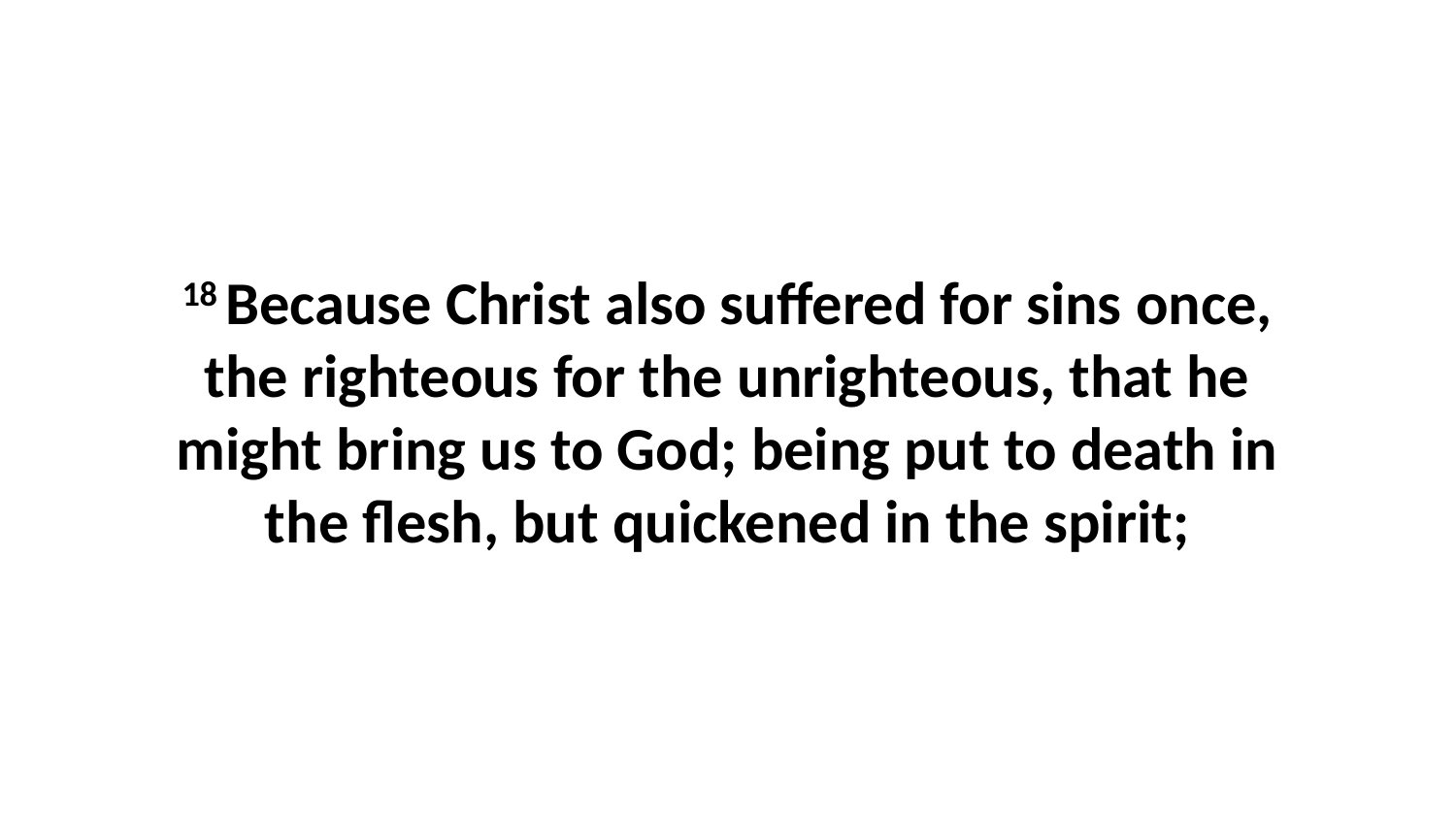

18 Because Christ also suffered for sins once, the righteous for the unrighteous, that he might bring us to God; being put to death in the flesh, but quickened in the spirit;